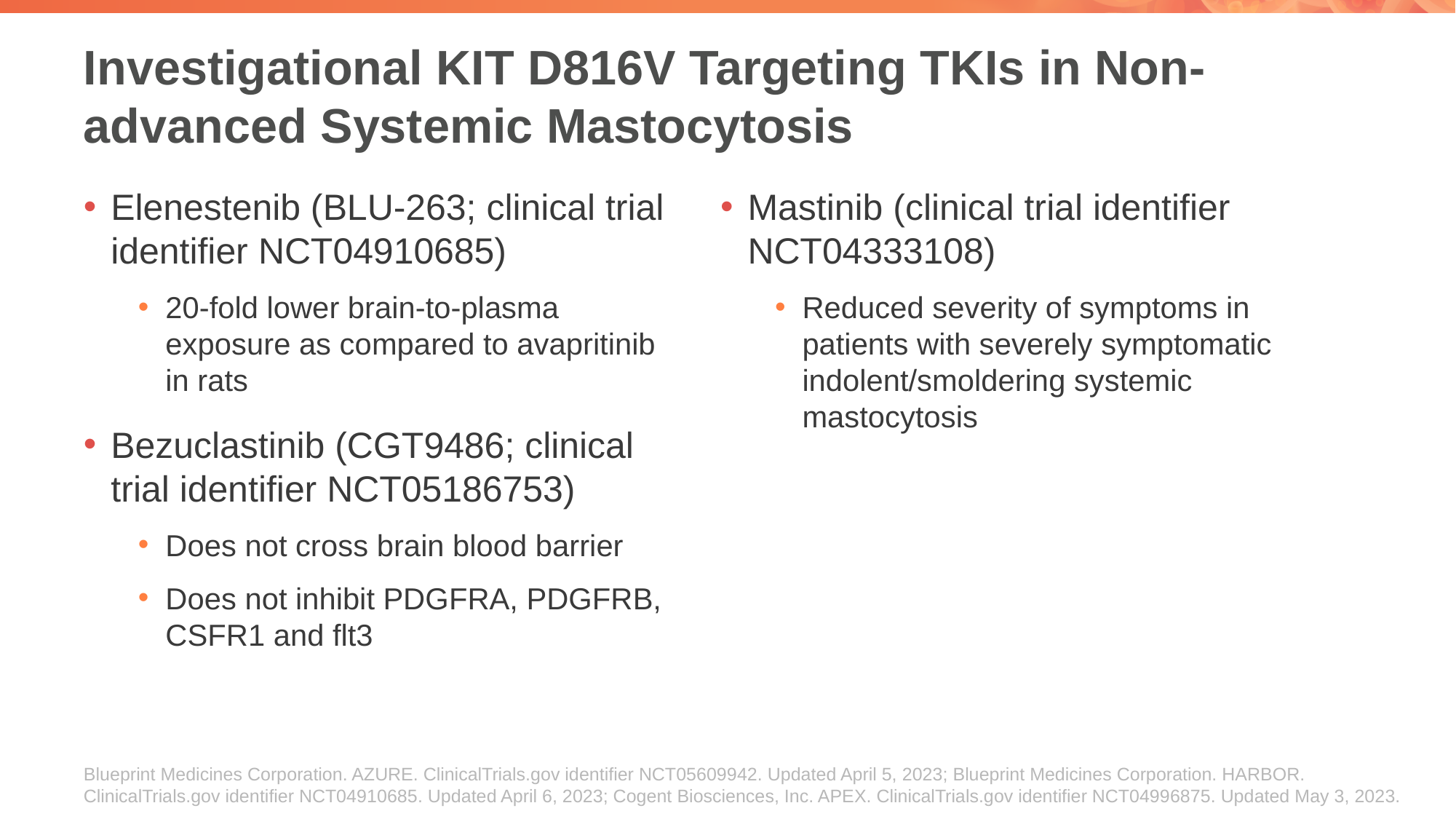

# Investigational KIT D816V Targeting TKIs in Non-advanced Systemic Mastocytosis
Elenestenib (BLU-263; clinical trial identifier NCT04910685)
20-fold lower brain-to-plasma exposure as compared to avapritinib in rats
Bezuclastinib (CGT9486; clinical trial identifier NCT05186753)
Does not cross brain blood barrier
Does not inhibit PDGFRA, PDGFRB, CSFR1 and flt3

Mastinib (clinical trial identifier NCT04333108)
Reduced severity of symptoms in patients with severely symptomatic indolent/smoldering systemic mastocytosis

Blueprint Medicines Corporation. AZURE. ClinicalTrials.gov identifier NCT05609942. Updated April 5, 2023; Blueprint Medicines Corporation. HARBOR. ClinicalTrials.gov identifier NCT04910685. Updated April 6, 2023; Cogent Biosciences, Inc. APEX. ClinicalTrials.gov identifier NCT04996875. Updated May 3, 2023.